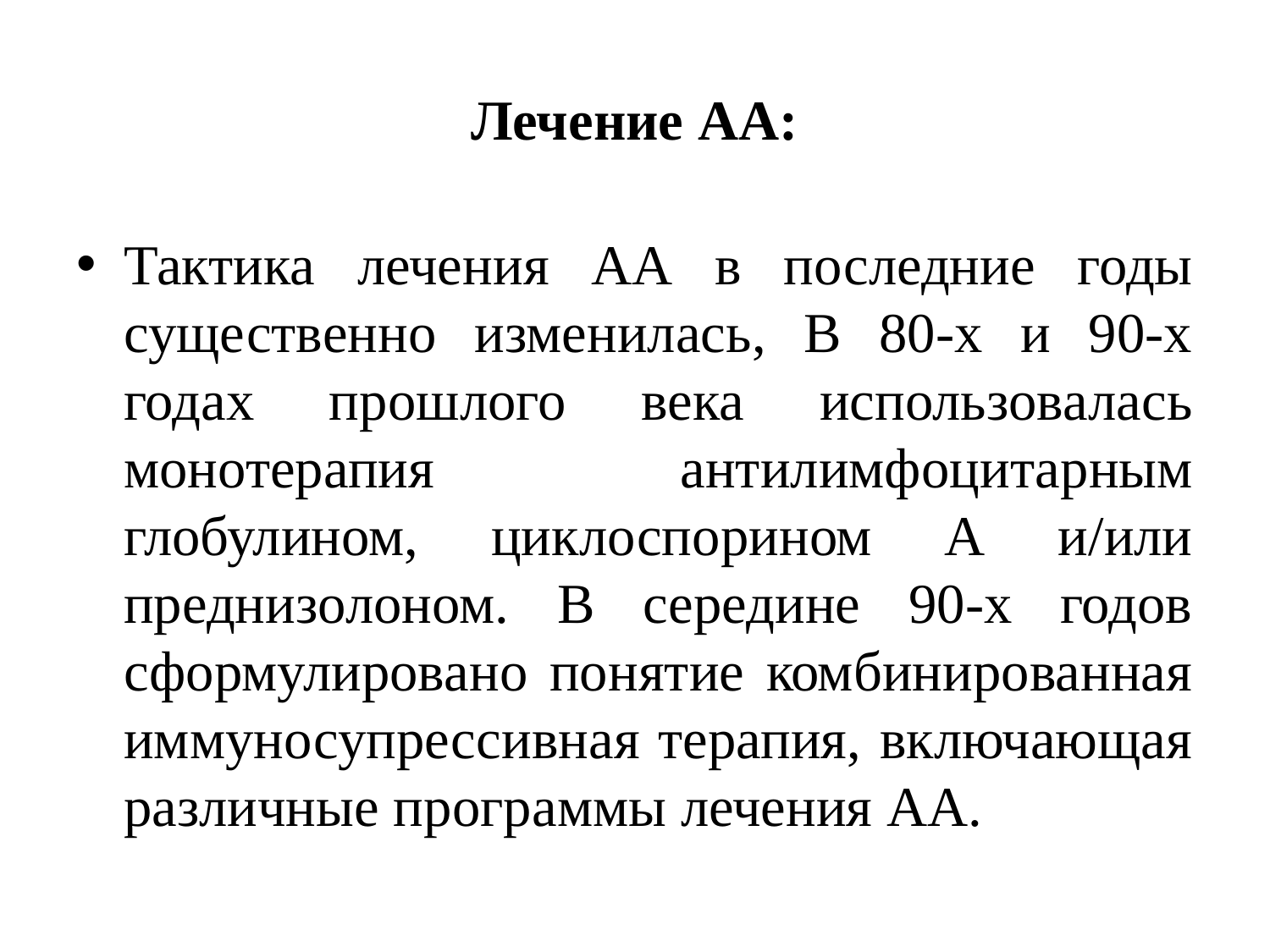

# Лечение АА:
Тактика лечения АА в последние годы существенно изменилась, В 80-х и 90-х годах прошлого века использовалась монотерапия антилимфоцитарным глобулином, циклоспорином А и/или преднизолоном. В середине 90-х годов сформулировано понятие комбинированная иммуносупрессивная терапия, включающая различные программы лечения АА.